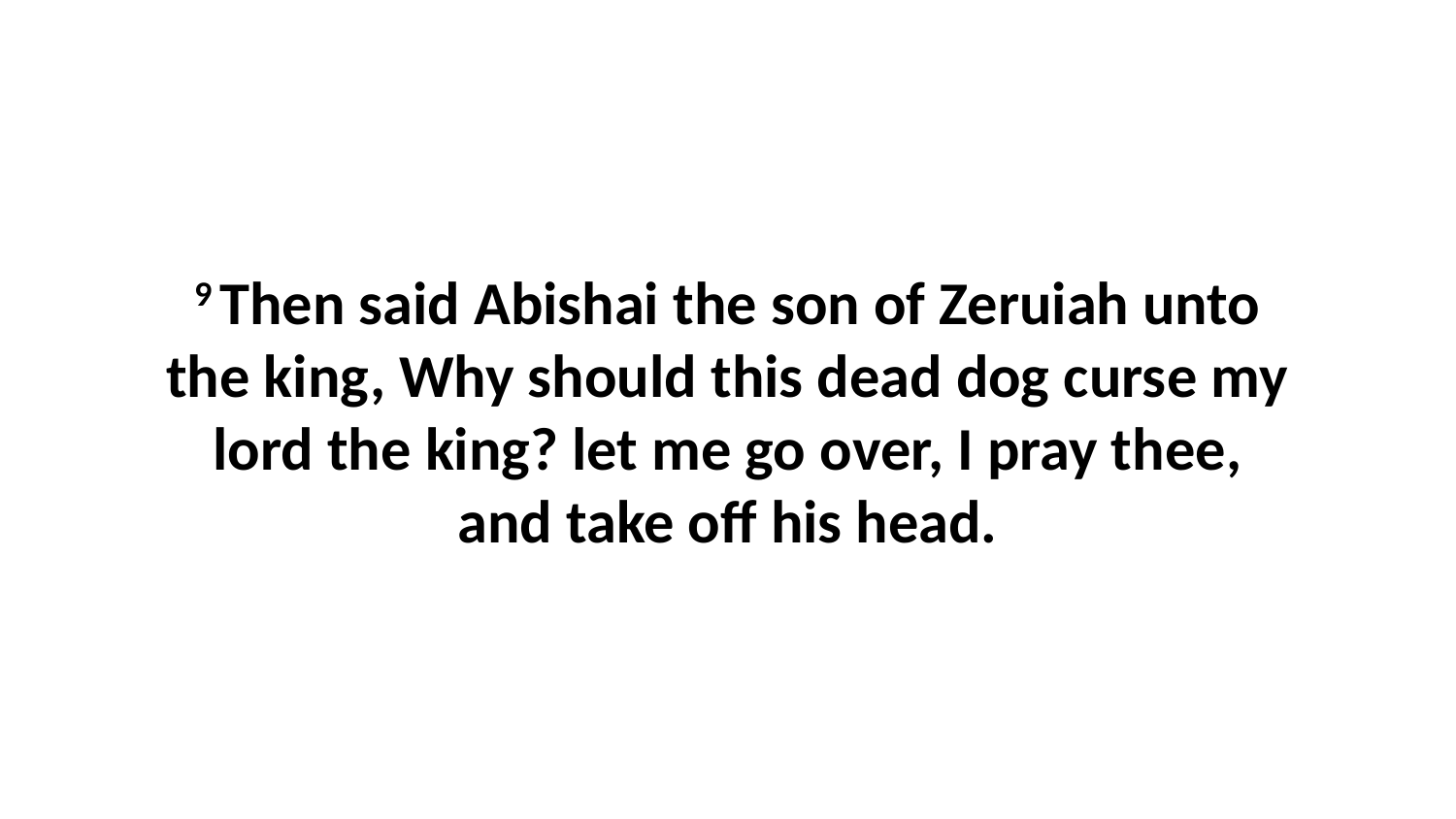

9 Then said Abishai the son of Zeruiah unto the king, Why should this dead dog curse my lord the king? let me go over, I pray thee, and take off his head.